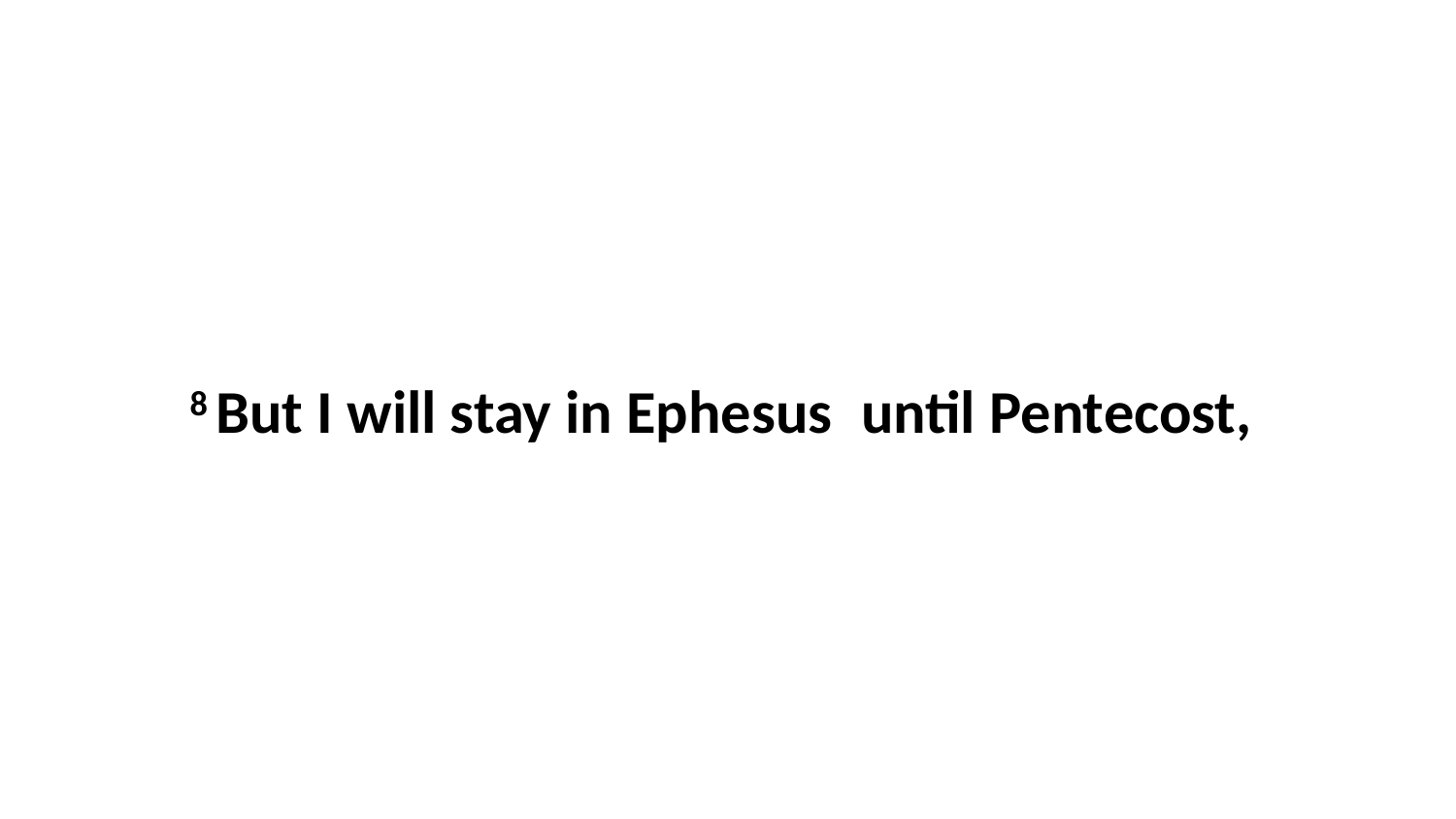

8 But I will stay in Ephesus  until Pentecost,